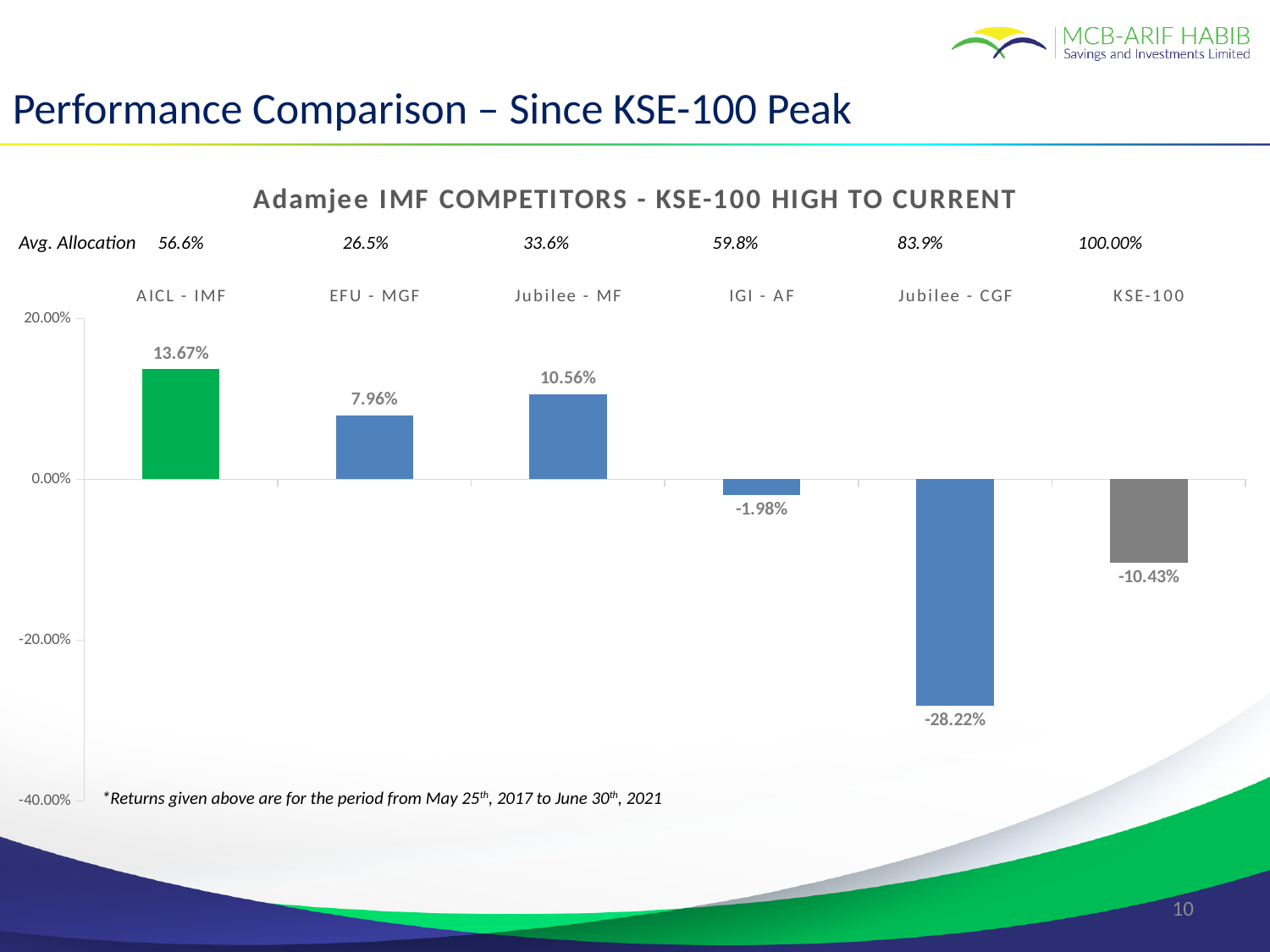

Performance Comparison – Since KSE-100 Peak

[unsupported chart]

Avg. Allocation     56.6%                                 26.5%                                33.6%                                  59.8%                                 83.9%                                100.00%
*Returns given above are for the period from May 25th, 2017 to June 30th, 2021
10